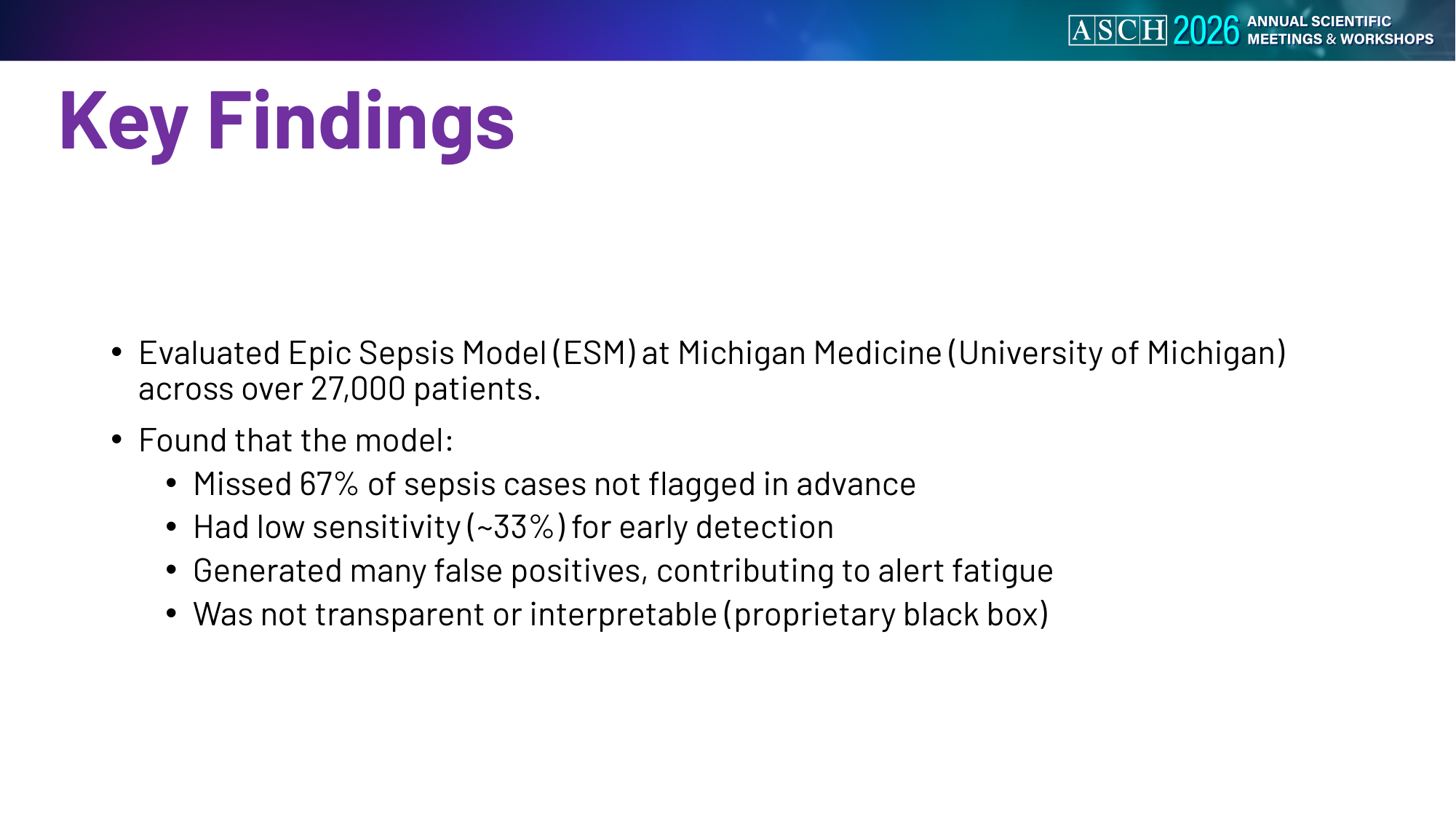

# Key Findings
Evaluated Epic Sepsis Model (ESM) at Michigan Medicine (University of Michigan) across over 27,000 patients.
Found that the model:
Missed 67% of sepsis cases not flagged in advance
Had low sensitivity (~33%) for early detection
Generated many false positives, contributing to alert fatigue
Was not transparent or interpretable (proprietary black box)